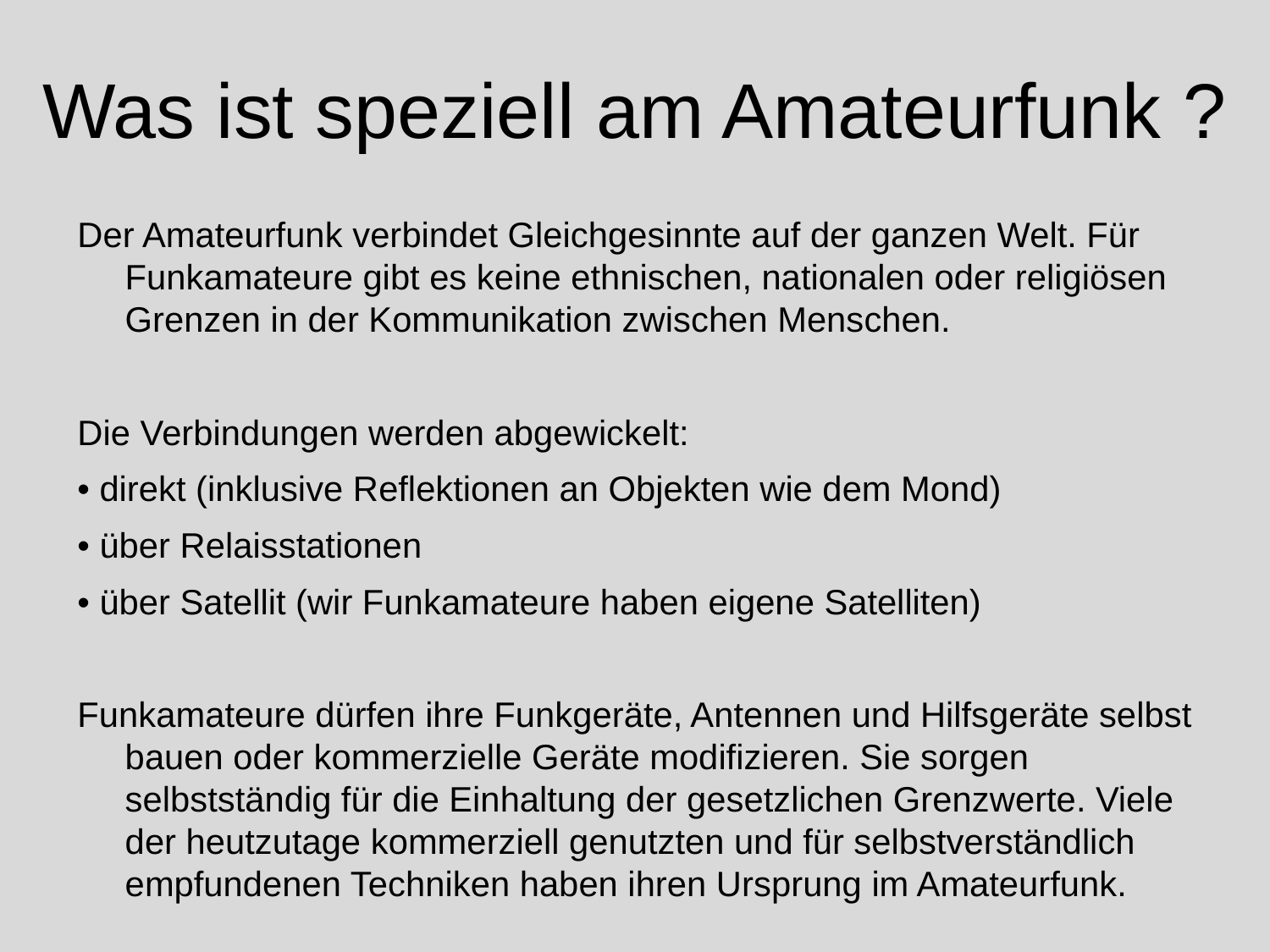

# Was ist speziell am Amateurfunk ?
Der Amateurfunk verbindet Gleichgesinnte auf der ganzen Welt. Für Funkamateure gibt es keine ethnischen, nationalen oder religiösen Grenzen in der Kommunikation zwischen Menschen.

Die Verbindungen werden abgewickelt:
• direkt (inklusive Reflektionen an Objekten wie dem Mond)
• über Relaisstationen
• über Satellit (wir Funkamateure haben eigene Satelliten)

Funkamateure dürfen ihre Funkgeräte, Antennen und Hilfsgeräte selbst bauen oder kommerzielle Geräte modifizieren. Sie sorgen selbstständig für die Einhaltung der gesetzlichen Grenzwerte. Viele der heutzutage kommerziell genutzten und für selbstverständlich empfundenen Techniken haben ihren Ursprung im Amateurfunk.